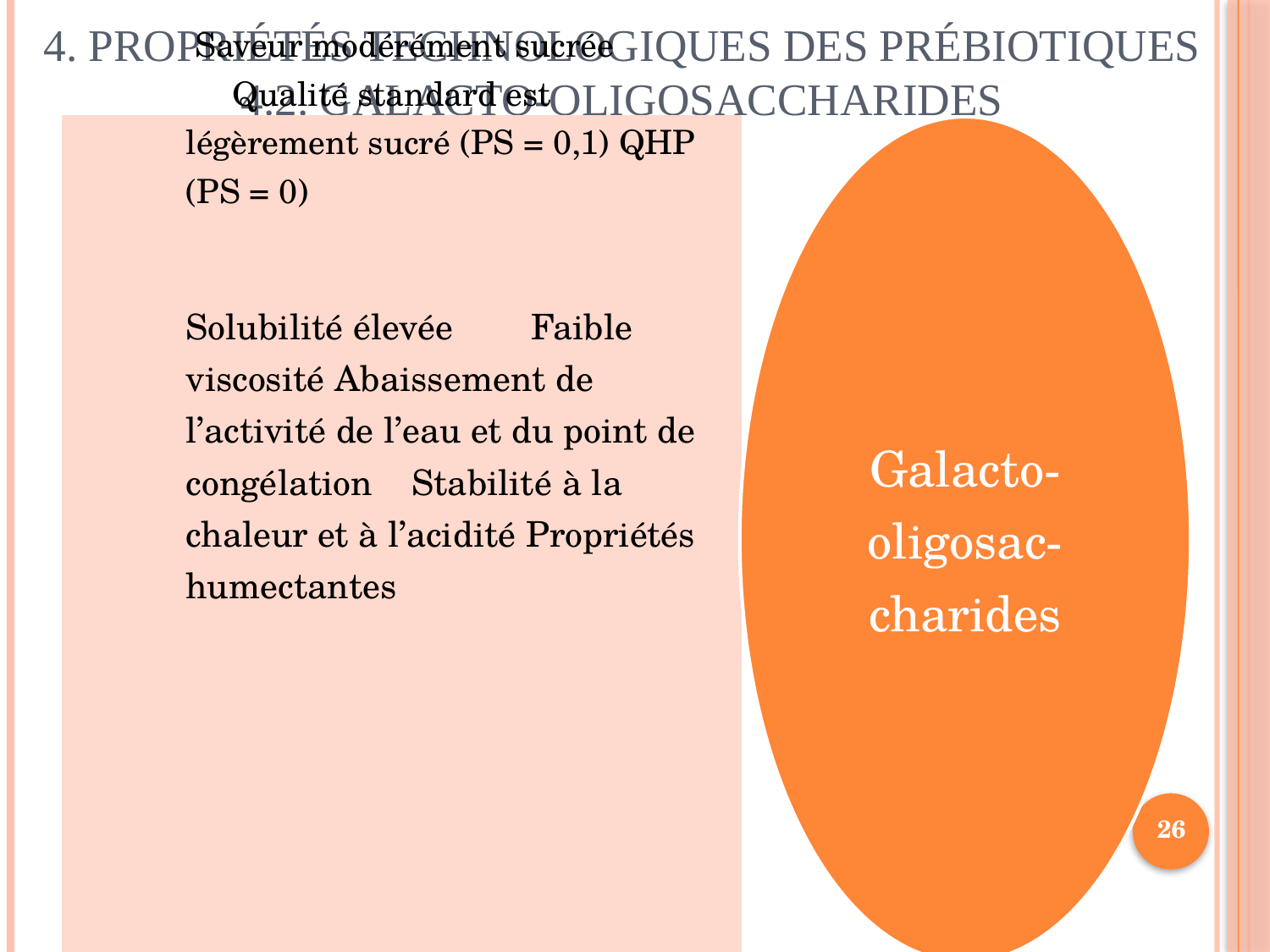

4. Propriétés technologiques des prébiotiques
4.2. Galacto-oligosaccharides

Galacto-oligosac-charides
Solubilité élevée        Faible viscosité Abaissement de l’activité de l’eau et du point de congélation    Stabilité à la chaleur et à l’acidité Propriétés humectantes
26